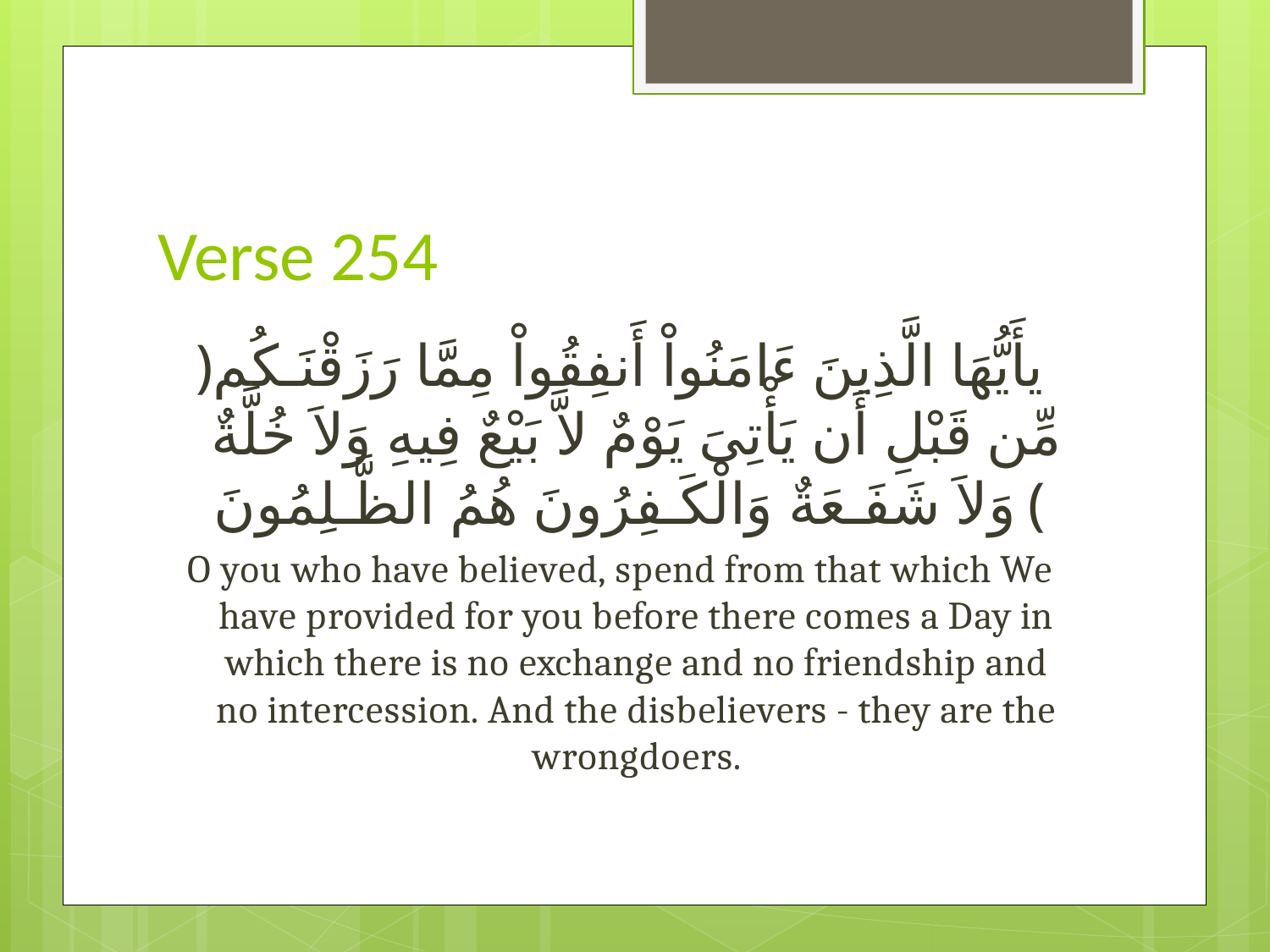

# Verse 254
﴿يأَيُّهَا الَّذِينَ ءَامَنُواْ أَنفِقُواْ مِمَّا رَزَقْنَـكُم مِّن قَبْلِ أَن يَأْتِىَ يَوْمٌ لاَّ بَيْعٌ فِيهِ وَلاَ خُلَّةٌ وَلاَ شَفَـعَةٌ وَالْكَـفِرُونَ هُمُ الظَّـلِمُونَ ﴾
O you who have believed, spend from that which We have provided for you before there comes a Day in which there is no exchange and no friendship and no intercession. And the disbelievers - they are the wrongdoers.